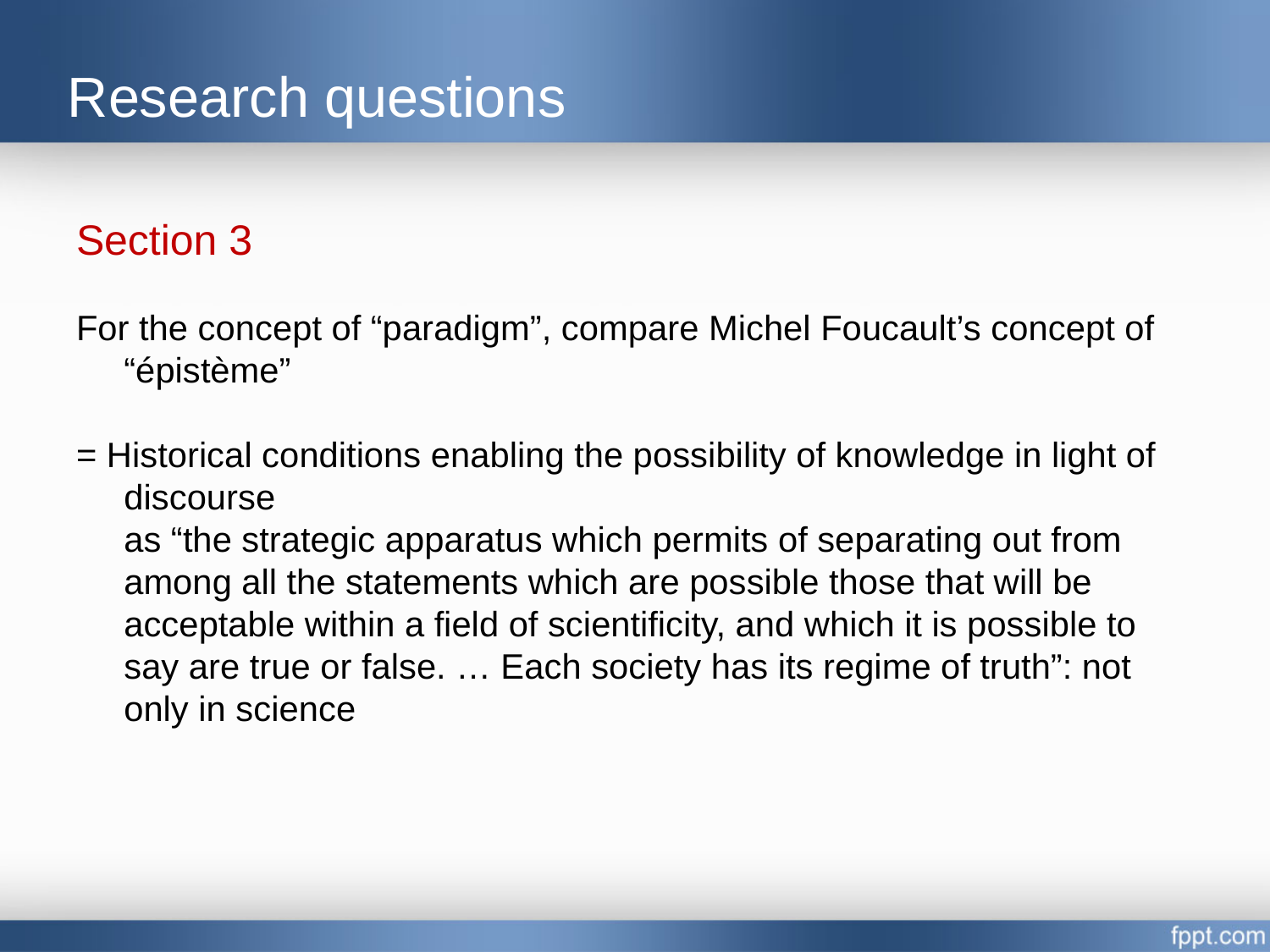

# Research questions
Section 3

For the concept of “paradigm”, compare Michel Foucault’s concept of “épistème”

= Historical conditions enabling the possibility of knowledge in light of discourse
	as “the strategic apparatus which permits of separating out from among all the statements which are possible those that will be acceptable within a field of scientificity, and which it is possible to say are true or false. … Each society has its regime of truth”: not only in science